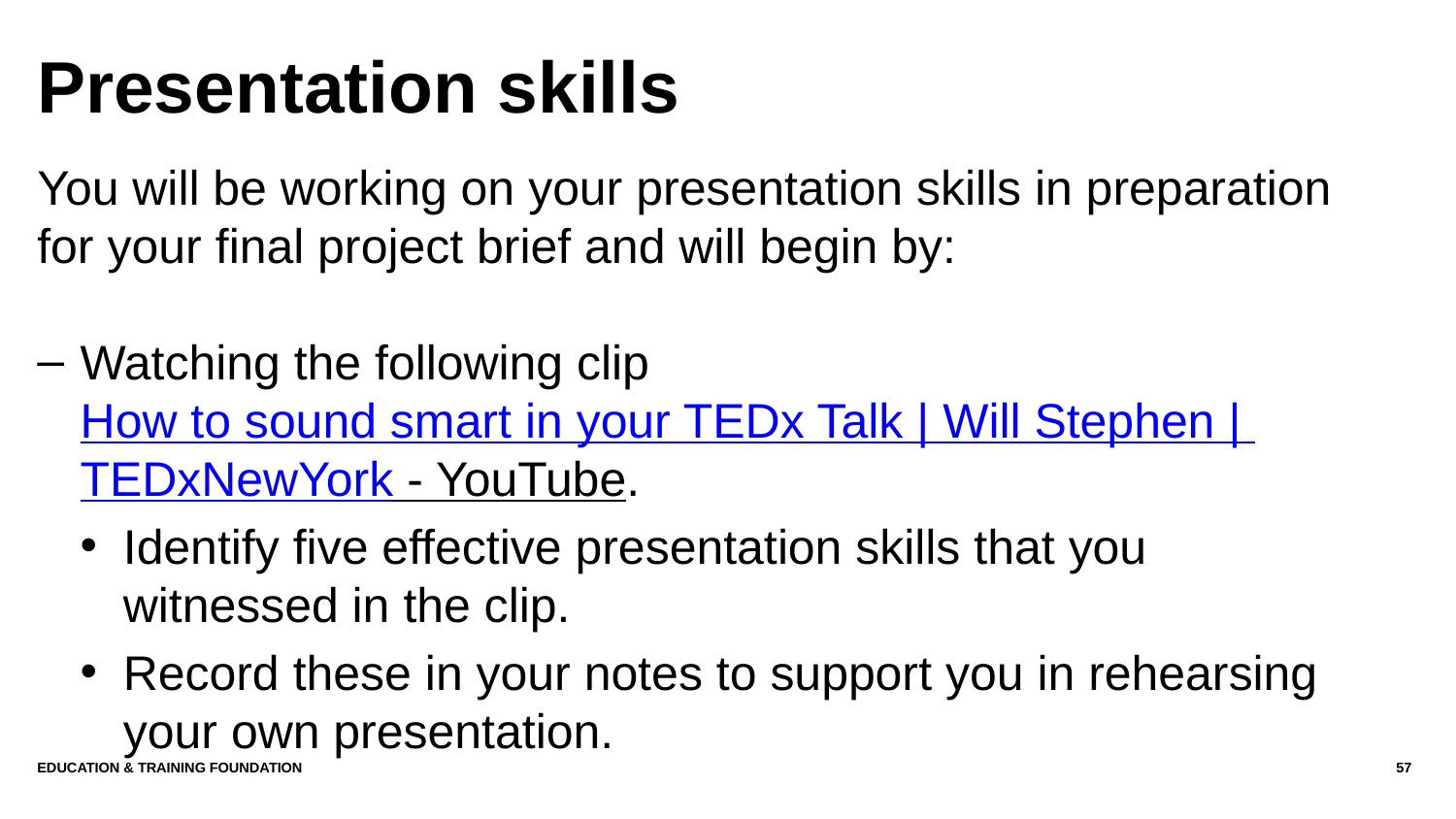

# Presentation skills
You will be working on your presentation skills in preparation for your final project brief and will begin by:

Watching the following clip How to sound smart in your TEDx Talk | Will Stephen | TEDxNewYork - YouTube.
Identify five effective presentation skills that you witnessed in the clip.
Record these in your notes to support you in rehearsing your own presentation.

Education & Training Foundation
57